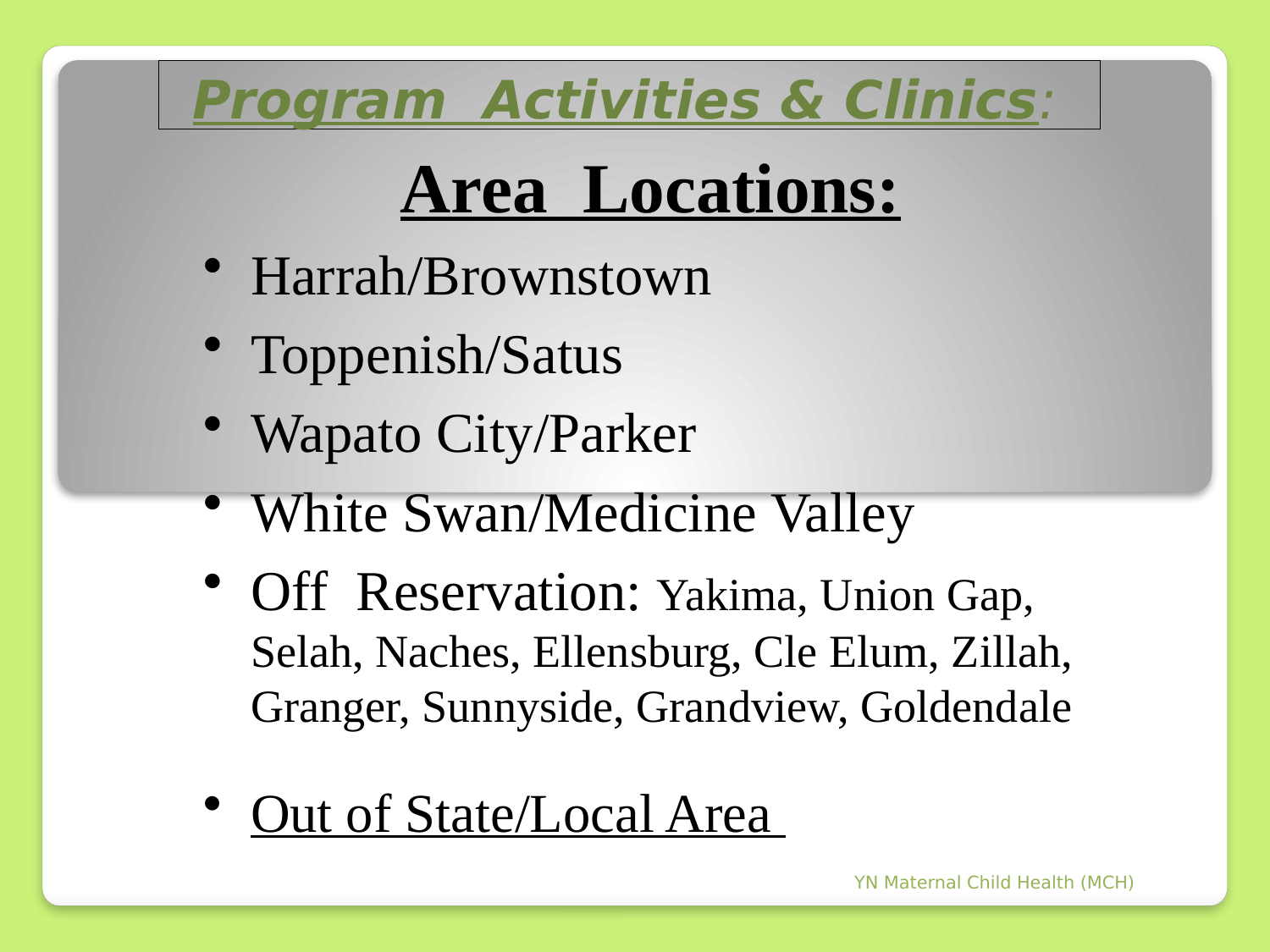

#

Program  Activities & Clinics:
	    Area  Locations:
Harrah/Brownstown
Toppenish/Satus
Wapato City/Parker
White Swan/Medicine Valley
Off  Reservation: Yakima, Union Gap, Selah, Naches, Ellensburg, Cle Elum, Zillah, Granger, Sunnyside, Grandview, Goldendale

Out of State/Local Area
YN Maternal Child Health (MCH)